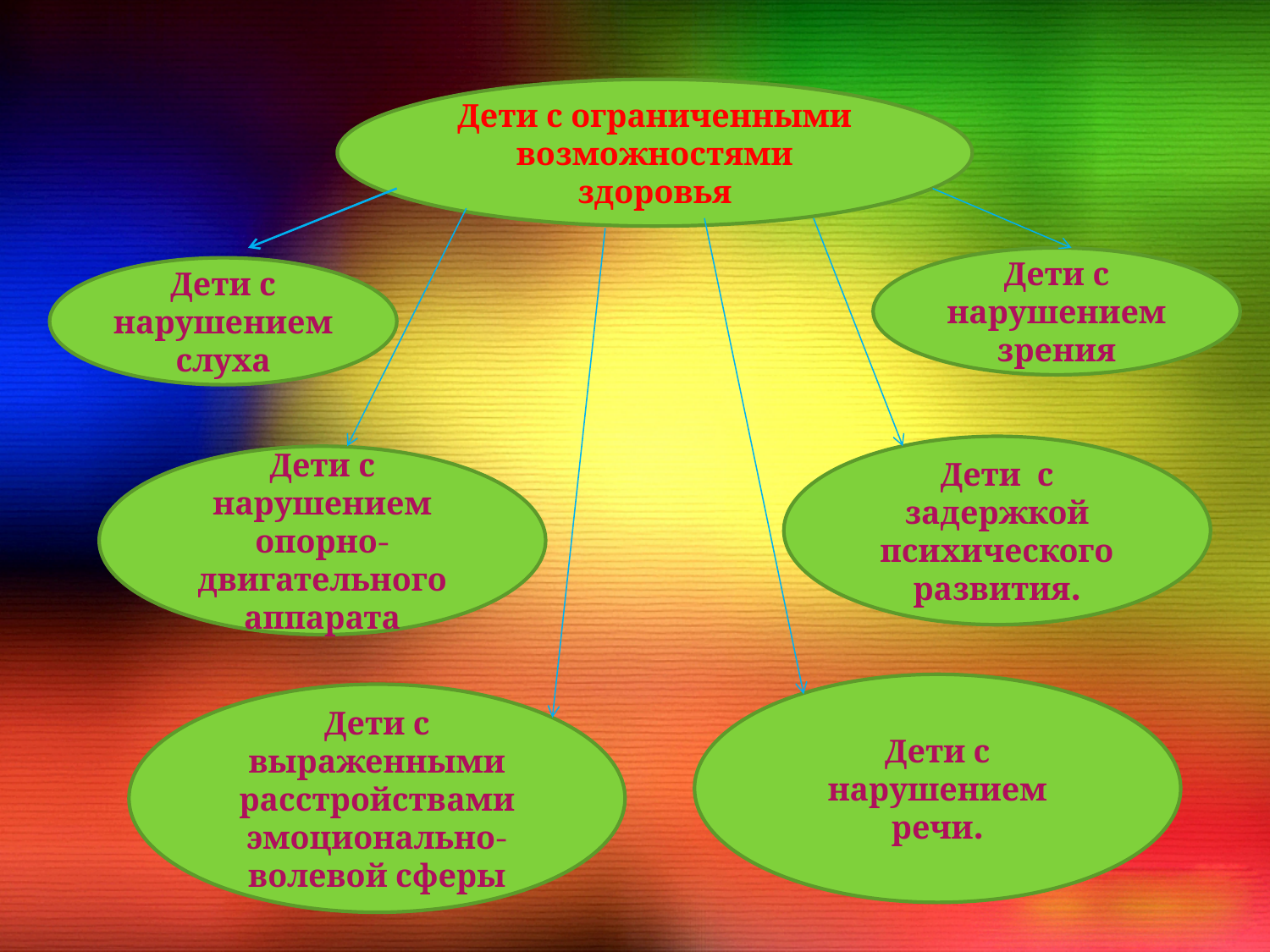

Дети с ограниченными возможностями здоровья
Дети с нарушением зрения
Дети с нарушением слуха
Дети  с задержкой психического развития.
Дети с нарушением опорно-двигательного аппарата
Дети с нарушением речи.
Дети с выраженными расстройствами эмоционально-волевой сферы